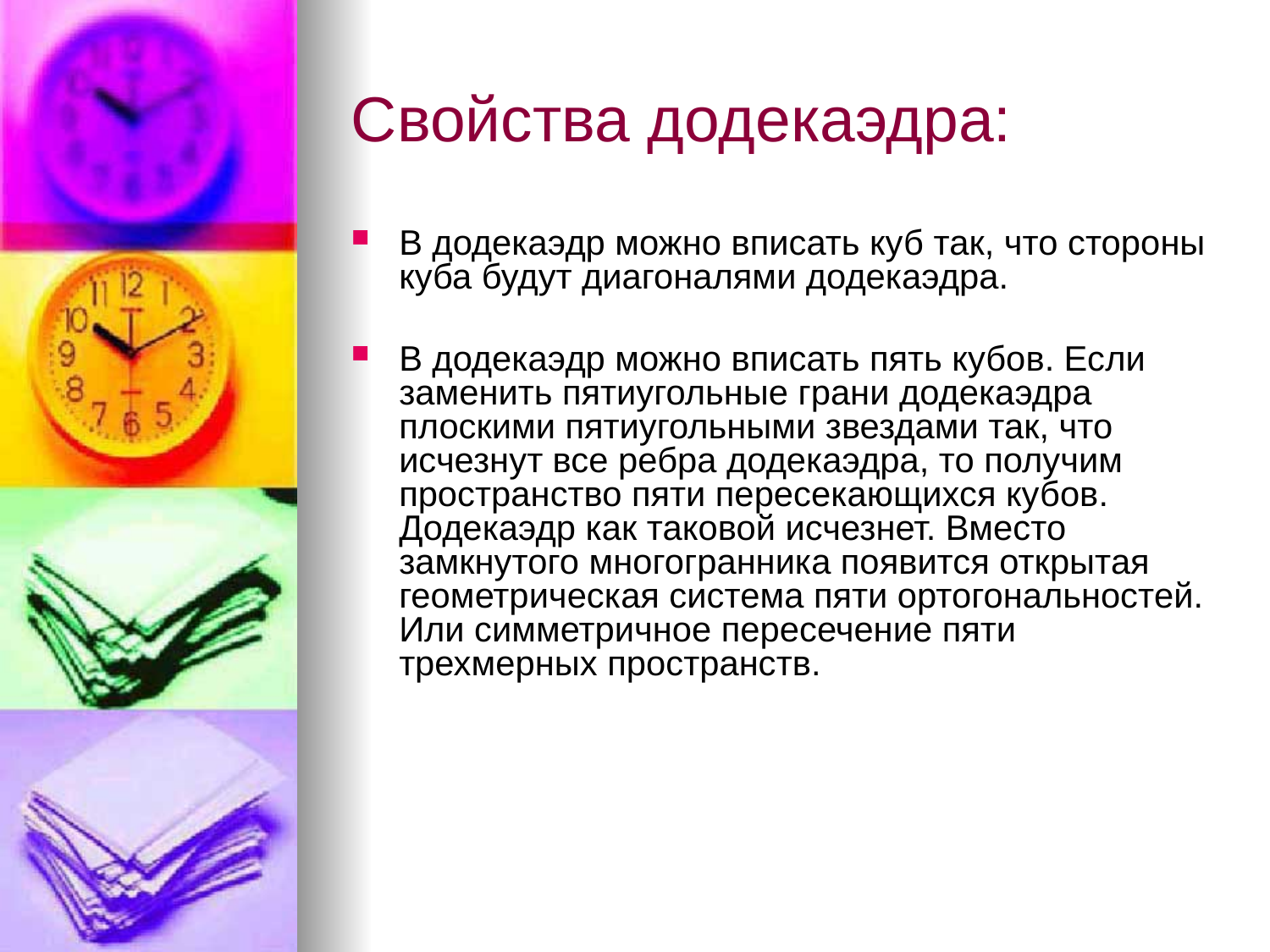

# Свойства додекаэдра:
В додекаэдр можно вписать куб так, что стороны куба будут диагоналями додекаэдра.

В додекаэдр можно вписать пять кубов. Если заменить пятиугольные грани додекаэдра плоскими пятиугольными звездами так, что исчезнут все ребра додекаэдра, то получим пространство пяти пересекающихся кубов. Додекаэдр как таковой исчезнет. Вместо замкнутого многогранника появится открытая геометрическая система пяти ортогональностей. Или симметричное пересечение пяти трехмерных пространств.